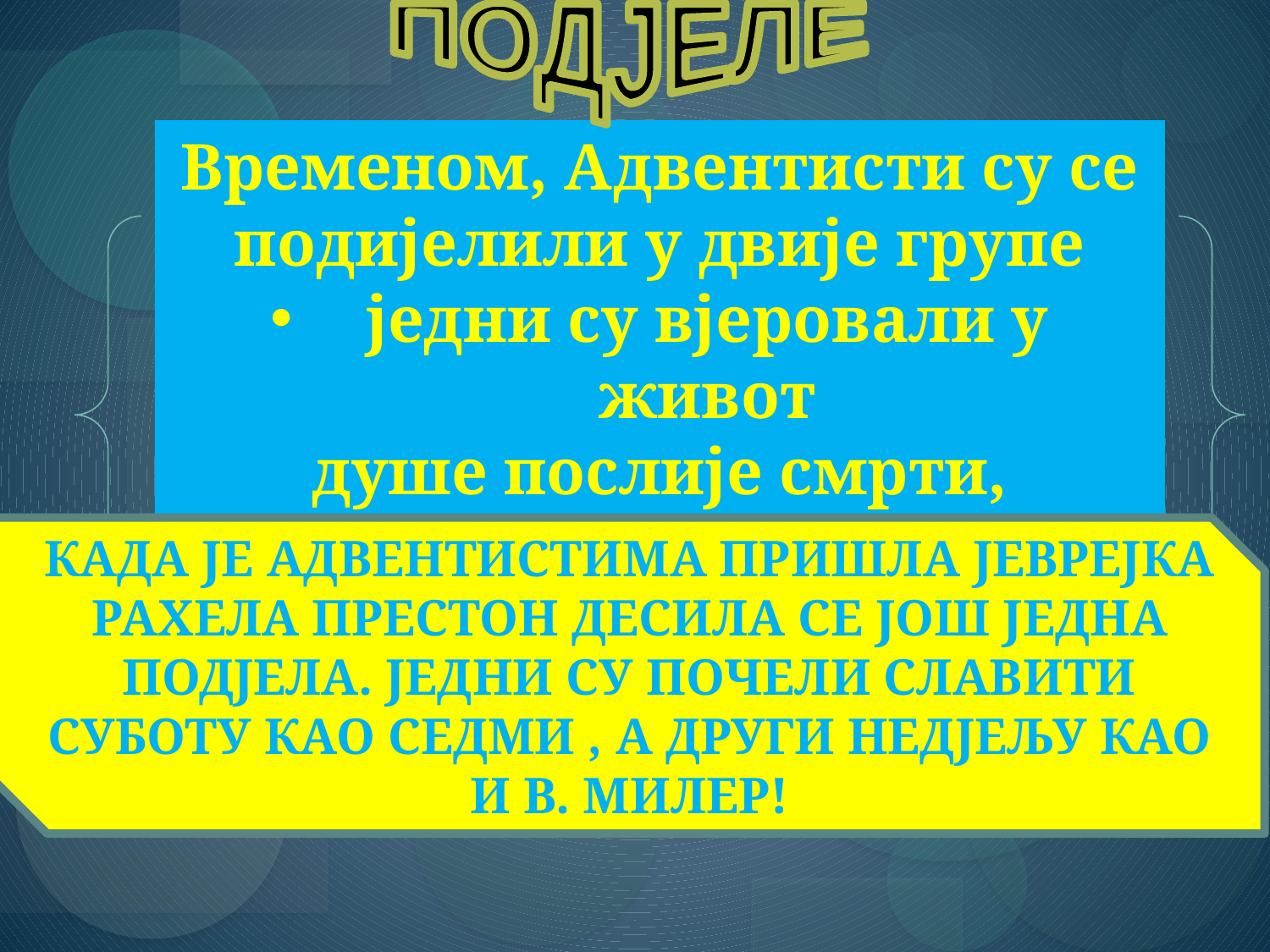

ПОДЈЕЛЕ
Временом, Адвентисти су се
подијелили у двије групе
једни су вјеровали у живот
душе послије смрти,
 а други су то порицали

КАДА ЈЕ АДВЕНТИСТИМА ПРИШЛА ЈЕВРЕЈКА РАХЕЛА ПРЕСТОН ДЕСИЛА СЕ ЈОШ ЈЕДНА ПОДЈЕЛА. ЈЕДНИ СУ ПОЧЕЛИ СЛАВИТИ СУБОТУ КАО СЕДМИ , А ДРУГИ НЕДЈЕЉУ КАО И В. МИЛЕР!